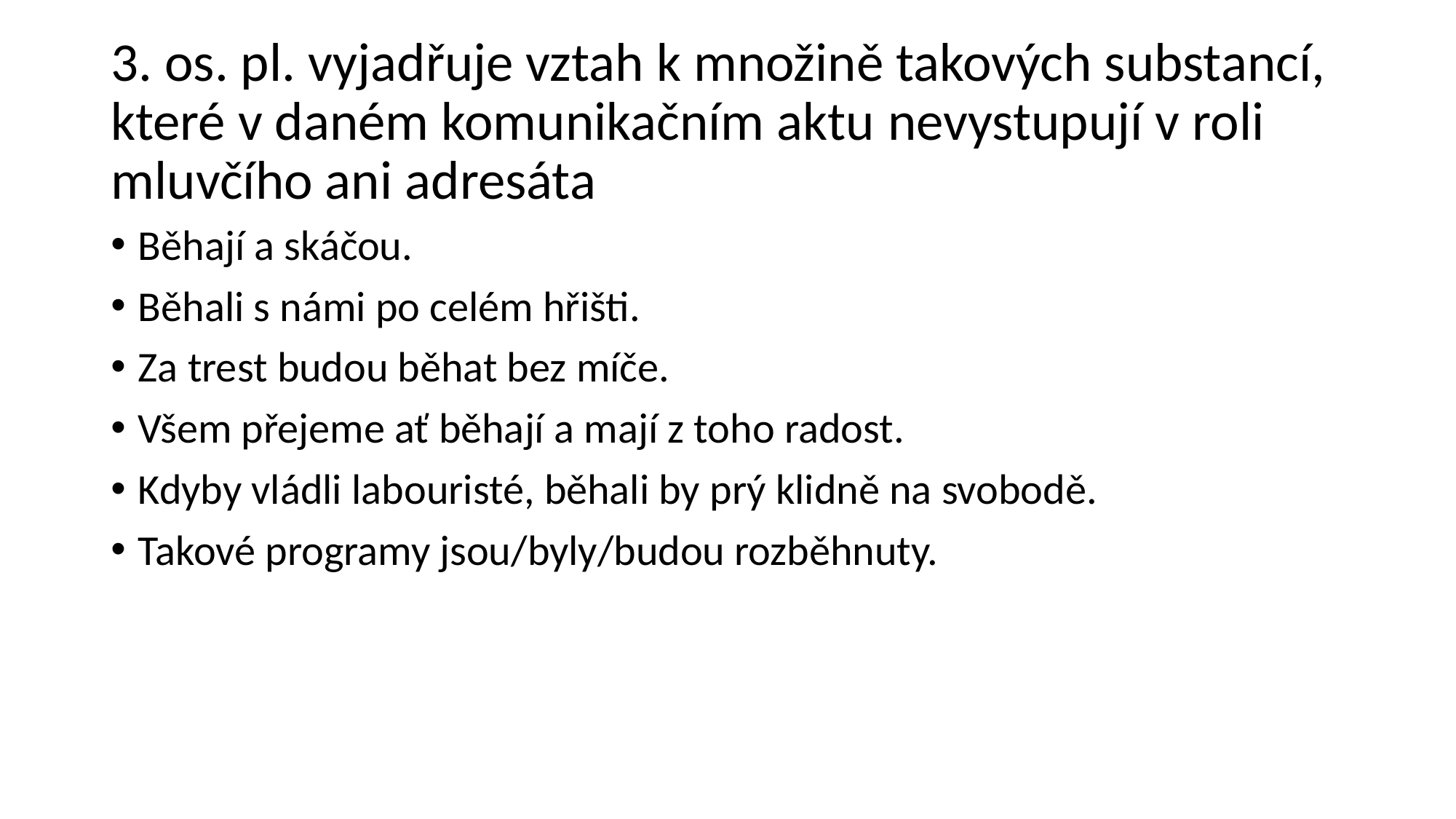

# 3. os. pl. vyjadřuje vztah k množině takových substancí, které v daném komunikačním aktu nevystupují v roli mluvčího ani adresáta
Běhají a skáčou.
Běhali s námi po celém hřišti.
Za trest budou běhat bez míče.
Všem přejeme ať běhají a mají z toho radost.
Kdyby vládli labouristé, běhali by prý klidně na svobodě.
Takové programy jsou/byly/budou rozběhnuty.